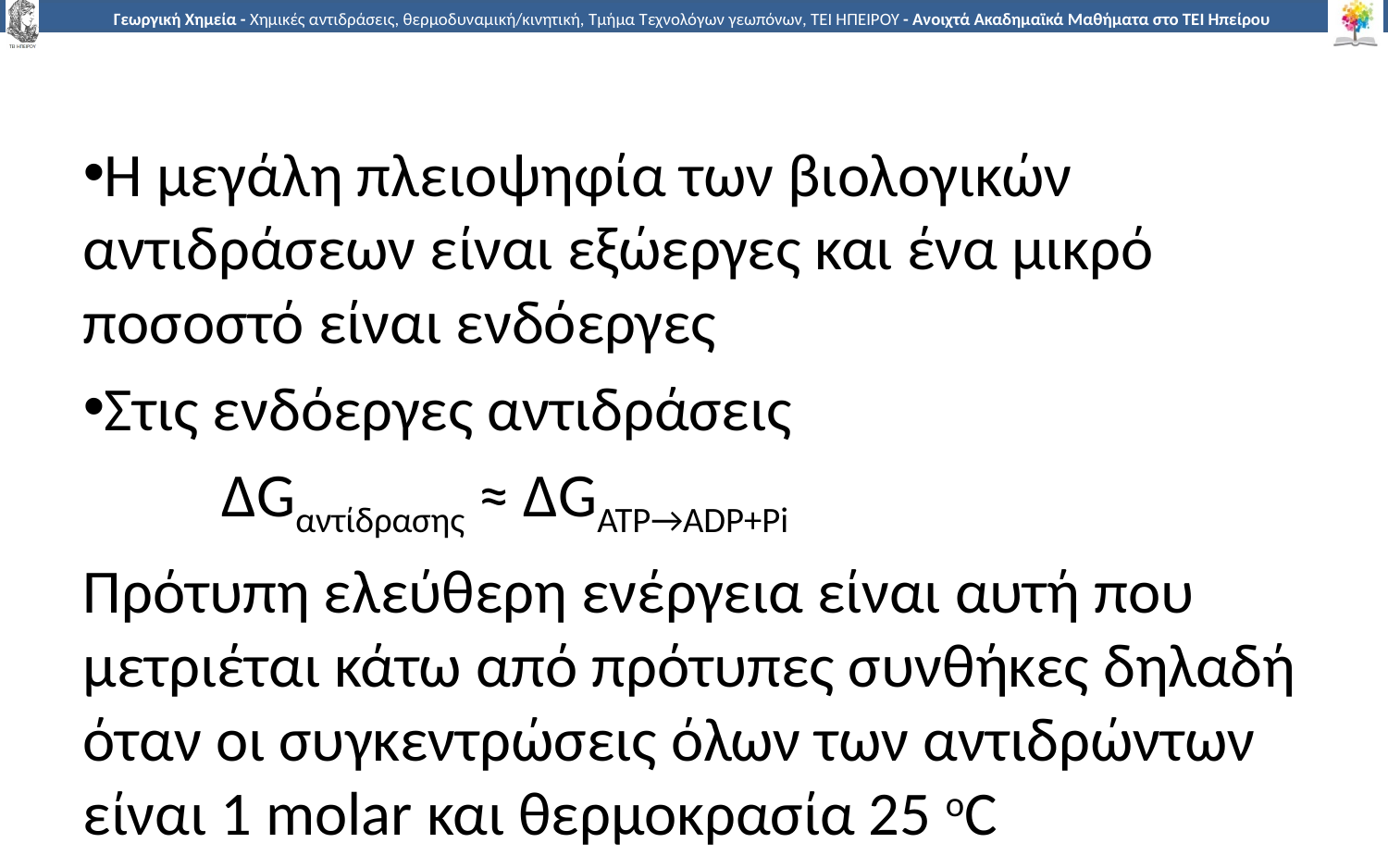

Η μεγάλη πλειοψηφία των βιολογικών αντιδράσεων είναι εξώεργες και ένα μικρό ποσοστό είναι ενδόεργες
Στις ενδόεργες αντιδράσεις
	ΔGαντίδρασης ≈ ΔGATP→ADP+Pi
Πρότυπη ελεύθερη ενέργεια είναι αυτή που μετριέται κάτω από πρότυπες συνθήκες δηλαδή όταν οι συγκεντρώσεις όλων των αντιδρώντων είναι 1 molar και θερμοκρασία 25 οC